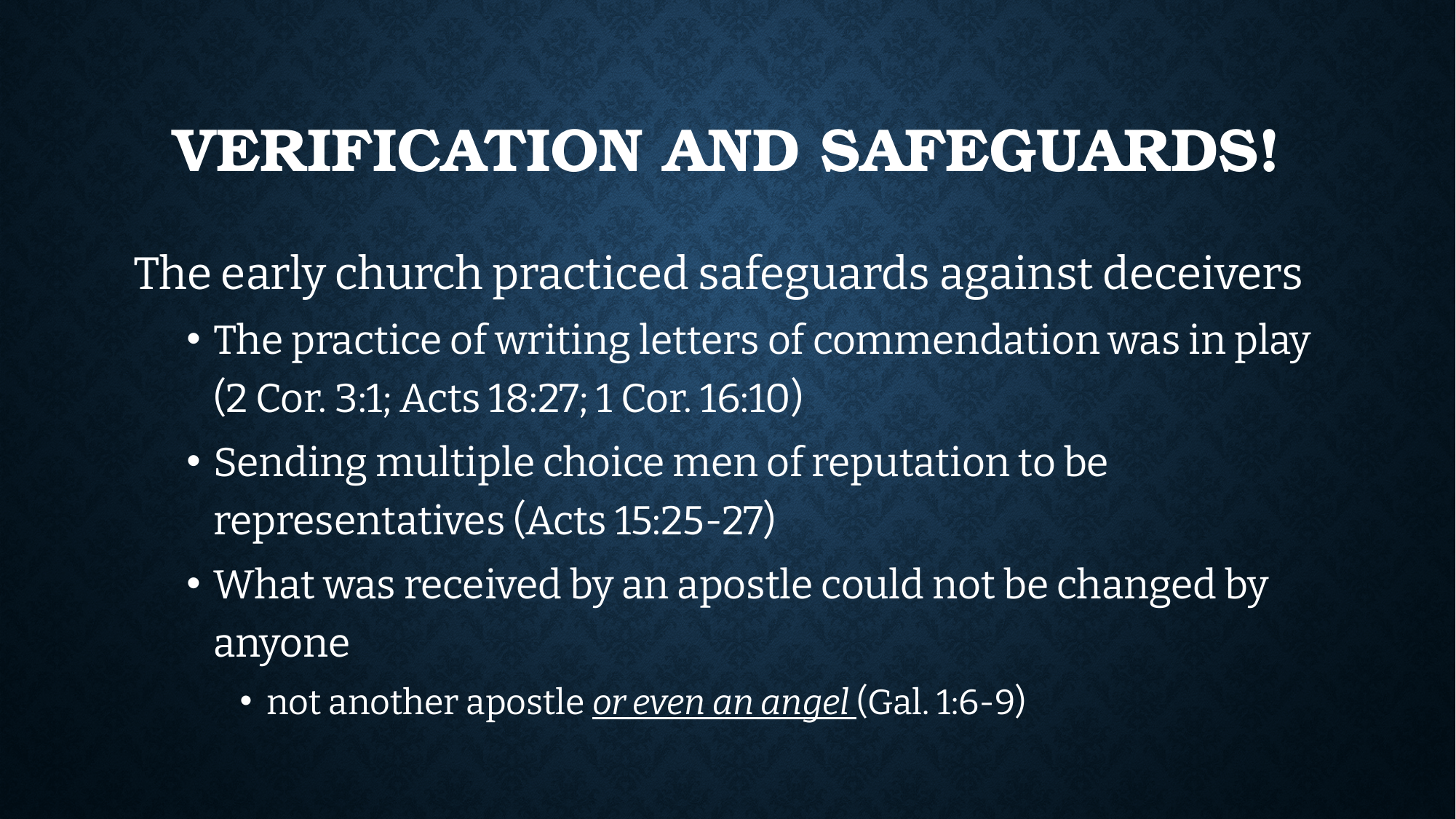

# Verification and Safeguards!
The early church practiced safeguards against deceivers
The practice of writing letters of commendation was in play
(2 Cor. 3:1; Acts 18:27; 1 Cor. 16:10)
Sending multiple choice men of reputation to be representatives (Acts 15:25-27)
What was received by an apostle could not be changed by anyone
not another apostle or even an angel (Gal. 1:6-9)